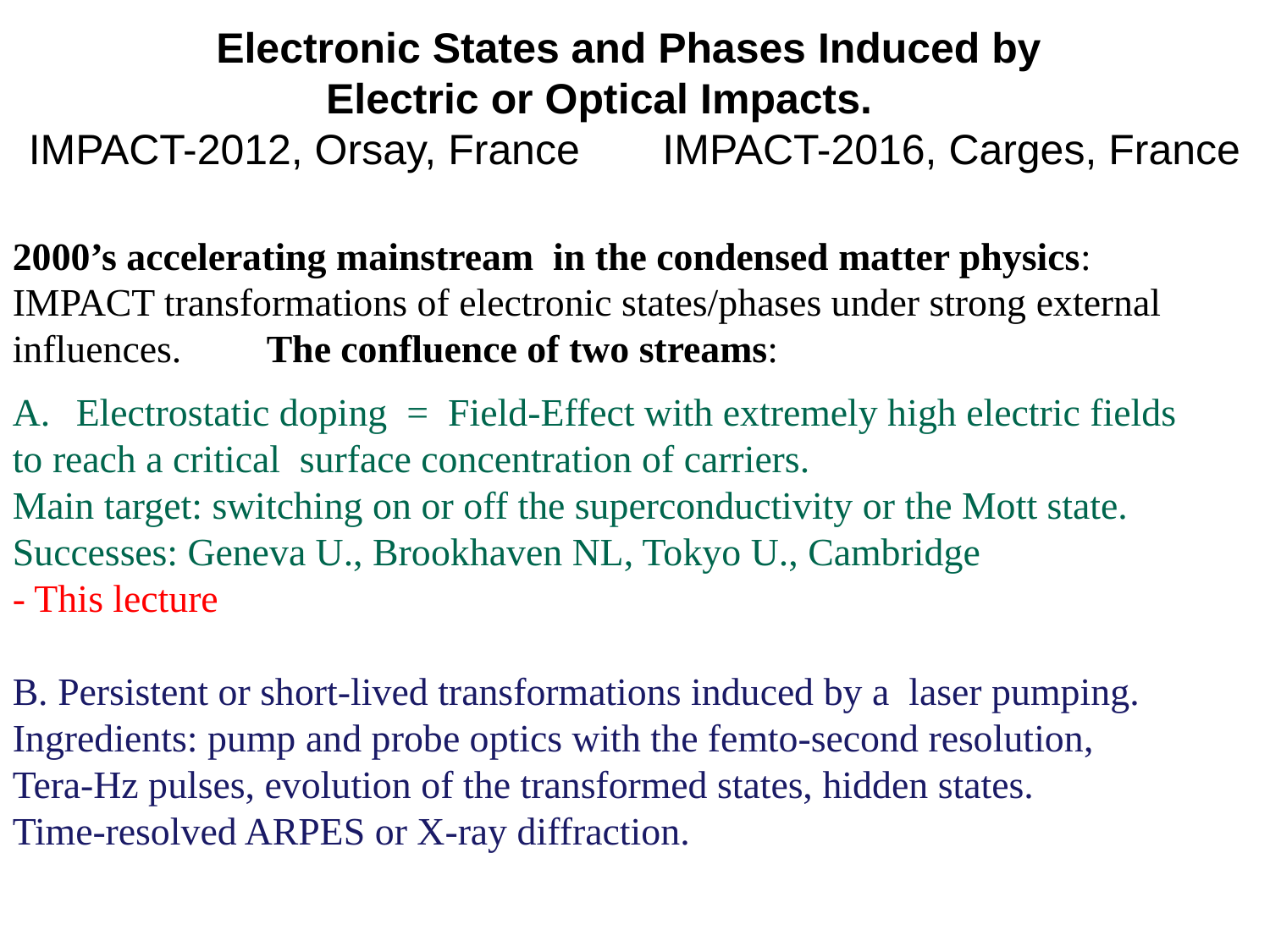

Electronic States and Phases Induced by
Electric or Optical Impacts.
IMPACT-2012, Orsay, France       IMPACT-2016, Carges, France
2000’s accelerating mainstream  in the condensed matter physics:
IMPACT transformations of electronic states/phases under strong external influences.	The confluence of two streams:

Electrostatic doping  =  Field-Effect with extremely high electric fields
to reach a critical  surface concentration of carriers.
Main target: switching on or off the superconductivity or the Mott state.
Successes: Geneva U., Brookhaven NL, Tokyo U., Cambridge
- This lecture

B. Persistent or short-lived transformations induced by a  laser pumping.
Ingredients: pump and probe optics with the femto-second resolution,
Tera-Hz pulses, evolution of the transformed states, hidden states.
Time-resolved ARPES or X-ray diffraction.